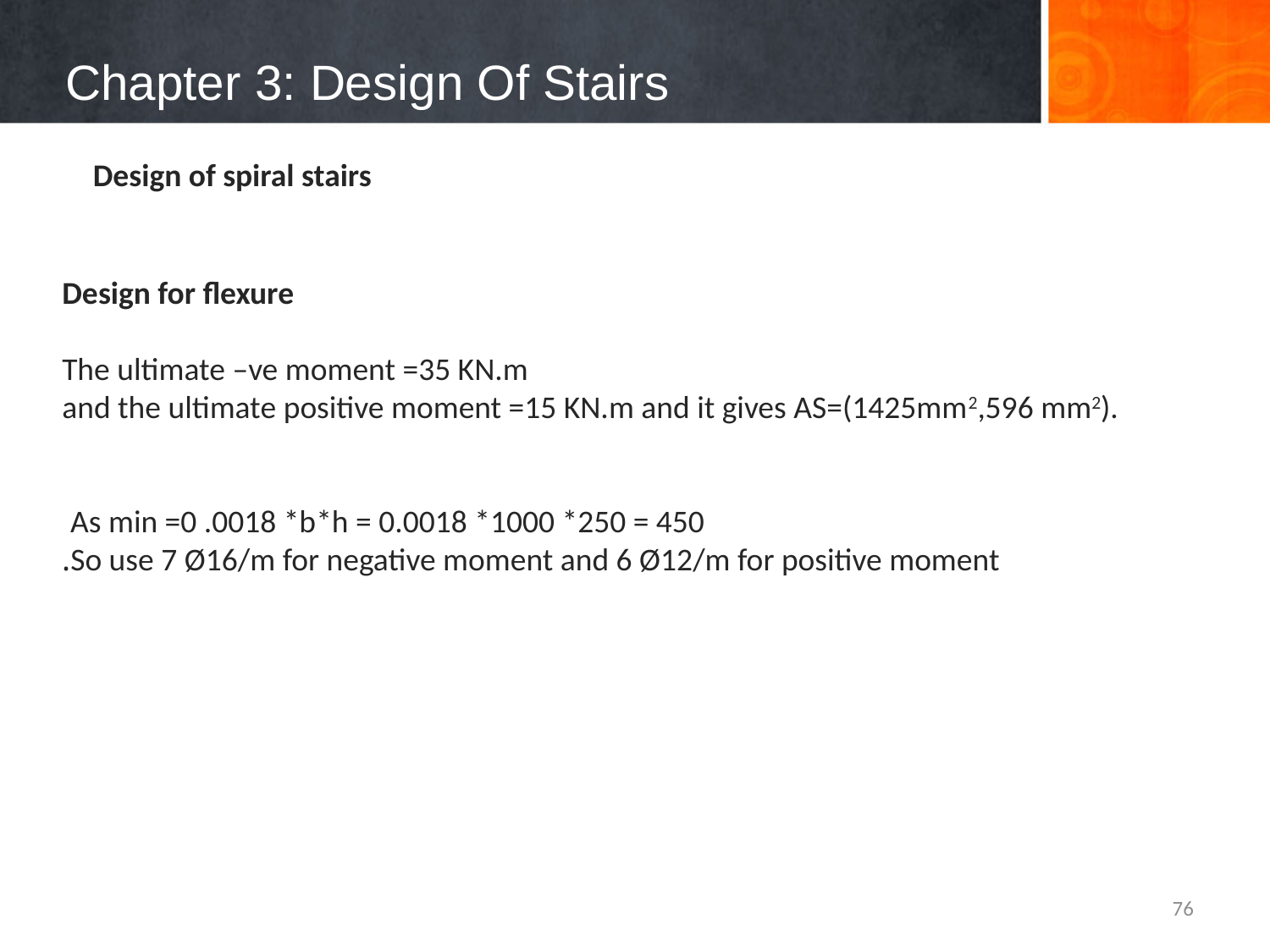

# Chapter 3: Design Of Stairs
Design of spiral stairs

Design for flexure

The ultimate –ve moment =35 KN.m
and the ultimate positive moment =15 KN.m and it gives AS=(1425mm2,596 mm2).

As min =0 .0018 *b*h = 0.0018 *1000 *250 = 450
So use 7 Ø16/m for negative moment and 6 Ø12/m for positive moment.

76